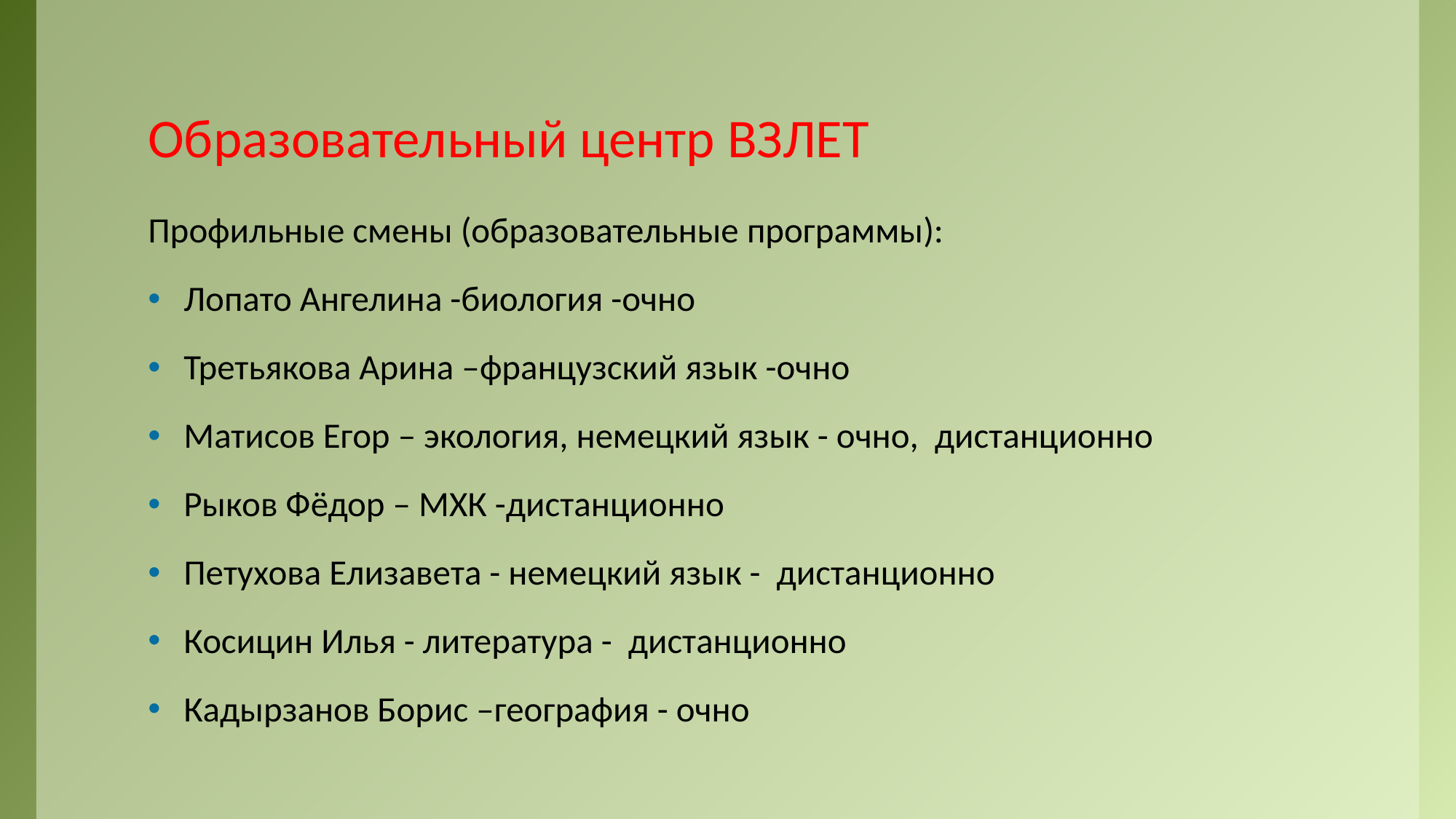

# Образовательный центр ВЗЛЕТ
Профильные смены (образовательные программы):
Лопато Ангелина -биология -очно
Третьякова Арина –французский язык -очно
Матисов Егор – экология, немецкий язык - очно,  дистанционно
Рыков Фёдор – МХК -дистанционно
Петухова Елизавета - немецкий язык -  дистанционно
Косицин Илья - литература -  дистанционно
Кадырзанов Борис –география - очно